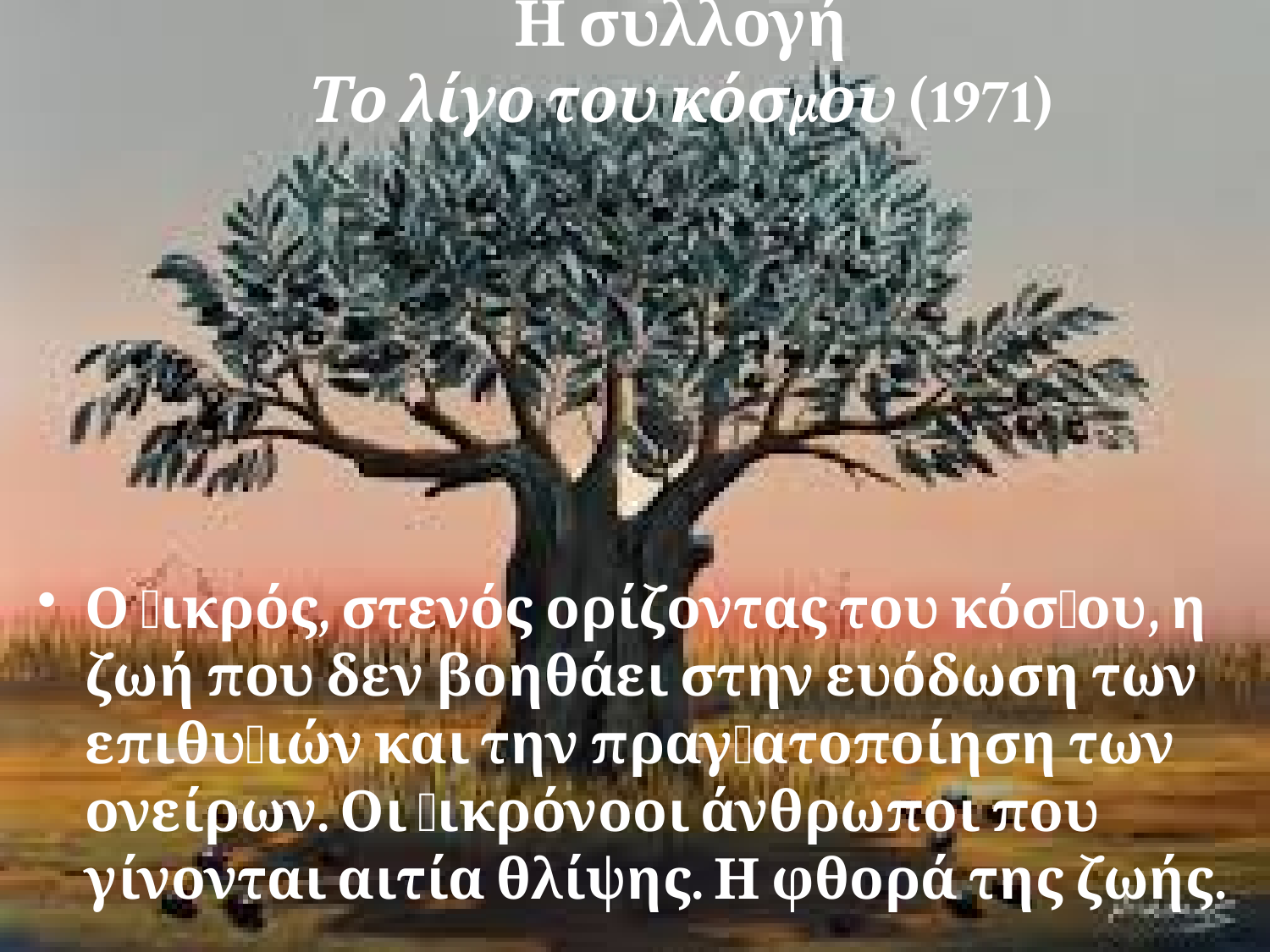

# Η συλλογή Το λίγο του κόσμου (1971)
Ο μικρός, στενός ορίζοντας του κόσμου, η ζωή που δεν βοηθάει στην ευόδωση των επιθυμιών και την πραγματοποίηση των ονείρων. Οι μικρόνοοι άνθρωποι που γίνονται αιτία θλίψης. Η φθορά της ζωής.